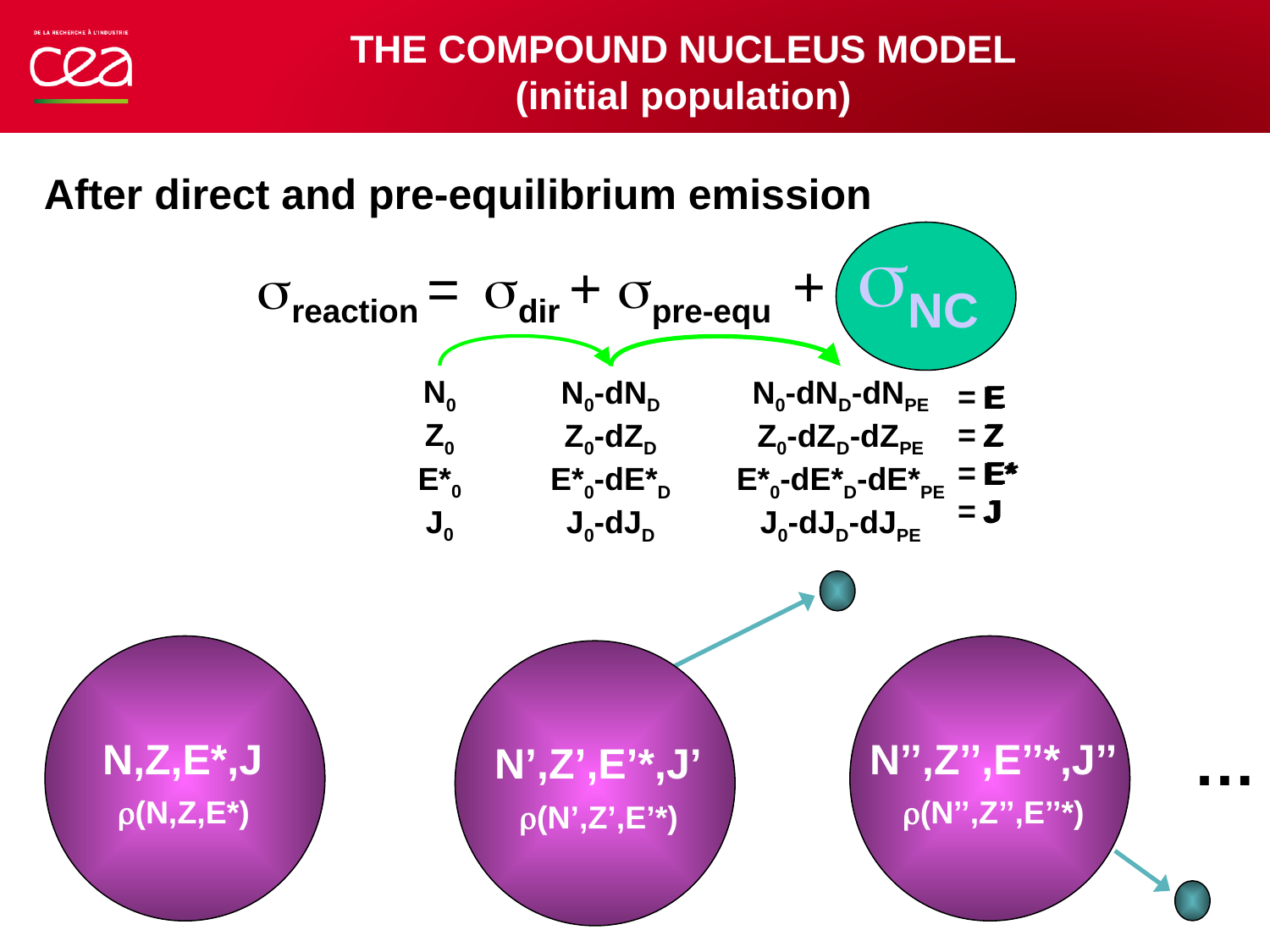

THE COMPOUND NUCLEUS MODEL
(initial population)
After direct and pre-equilibrium emission
+  σNC

σdir + σpre-equ
σreaction =
N0
Z0
E*0
J0
N0-dND
Z0-dZD
E*0-dE*D
J0-dJD
N0-dND-dNPE
Z0-dZD-dZPE
E*0-dE*D-dE*PE
J0-dJD-dJPE
= E
= Z
= E*
= J
E
Z
E*
J

N’’,Z’’,E’’*,J’’
r(N’’,Z’’,E’’*)

N’,Z’,E’*,J’
r(N’,Z’,E’*)
…
N,Z,E*,J
r(N,Z,E*)